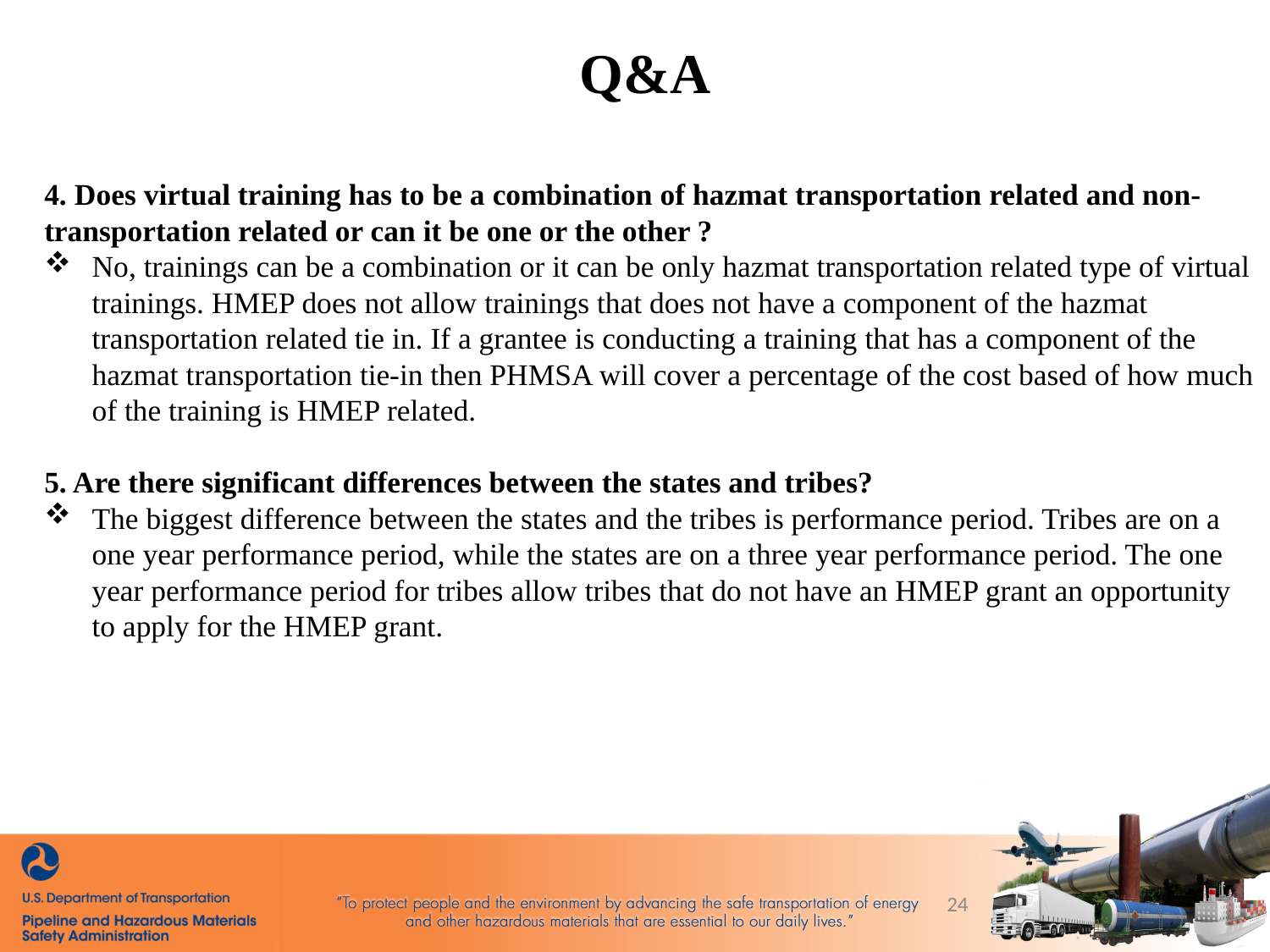

Q&A
4. Does virtual training has to be a combination of hazmat transportation related and non-transportation related or can it be one or the other ?
No, trainings can be a combination or it can be only hazmat transportation related type of virtual trainings. HMEP does not allow trainings that does not have a component of the hazmat transportation related tie in. If a grantee is conducting a training that has a component of the hazmat transportation tie-in then PHMSA will cover a percentage of the cost based of how much of the training is HMEP related.

5. Are there significant differences between the states and tribes?
The biggest difference between the states and the tribes is performance period. Tribes are on a one year performance period, while the states are on a three year performance period. The one year performance period for tribes allow tribes that do not have an HMEP grant an opportunity to apply for the HMEP grant.

24